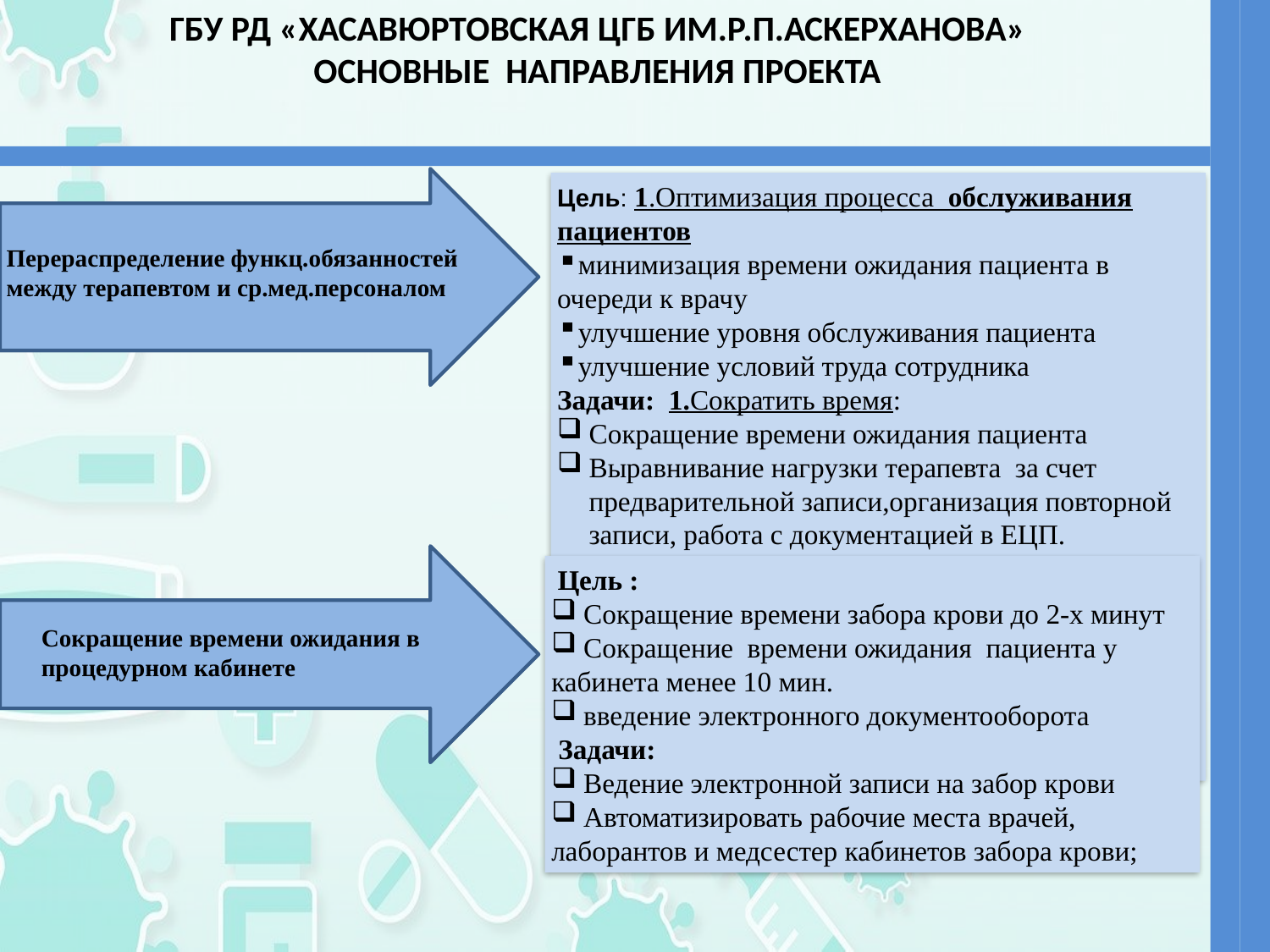

ГБУ РД «Хасавюртовская ЦГБ им.Р.П.Аскерханова»
Основные  направления проекта

Цель: 1.Оптимизация процесса  обслуживания пациентов
минимизация времени ожидания пациента в очереди к врачу
улучшение уровня обслуживания пациента
улучшение условий труда сотрудника
Задачи:  1.Сократить время:
Сокращение времени ожидания пациента
Выравнивание нагрузки терапевта  за счет предварительной записи,организация повторной записи, работа с документацией в ЕЦП.

пациентов  по записи

предваритепредварительной и

Перераспределение функц.обязанностей между терапевтом и ср.мед.персоналом

 Цель :
 Сокращение времени забора крови до 2-х минут
 Сокращение  времени ожидания  пациента у кабинета менее 10 мин.
 введение электронного документооборота
 Задачи:
 Ведение электронной записи на забор крови
 Автоматизировать рабочие места врачей, лаборантов и медсестер кабинетов забора крови;
Сокращение времени ожидания в процедурном кабинете